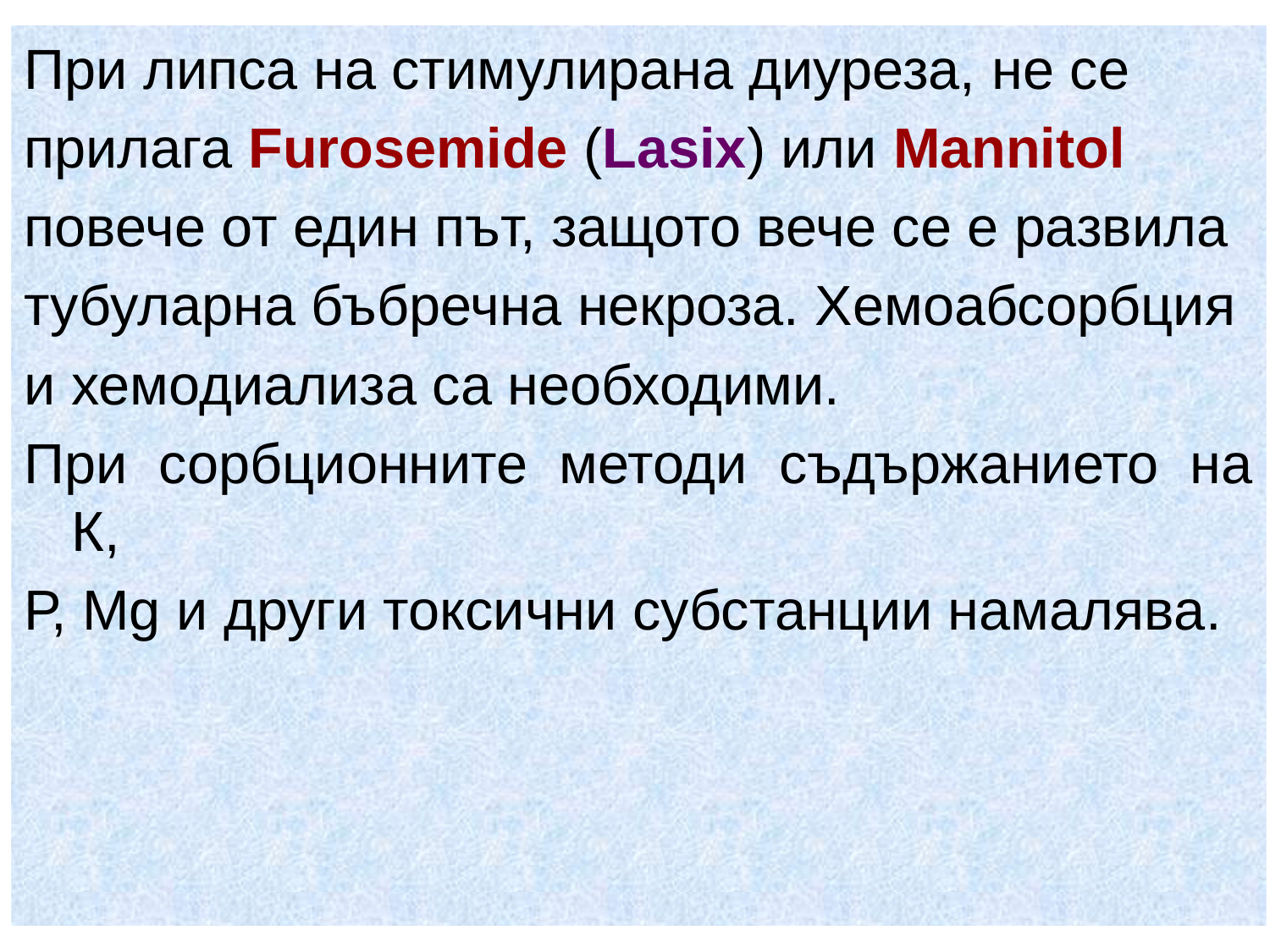

При липса на стимулирана диуреза, не се
прилага Furosemide (Lasix) или Mannitol
повече от един път, защото вече се е развила
тубуларна бъбречна некроза. Хемоабсорбция
и хемодиализа са необходими.
При сорбционните методи съдържанието на К,
Р, Mg и други токсични субстанции намалява.